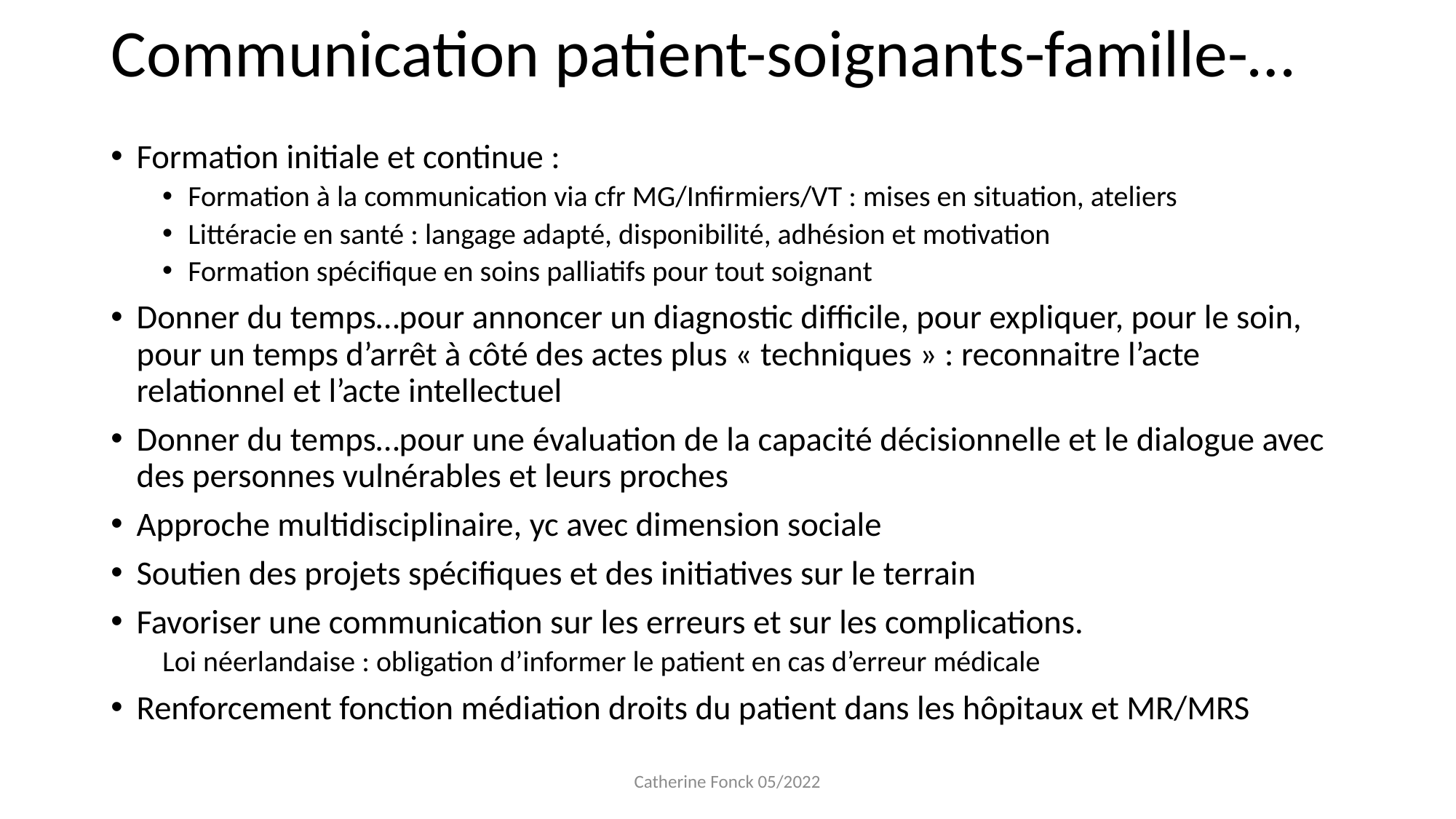

# Communication patient-soignants-famille-…
Formation initiale et continue :
Formation à la communication via cfr MG/Infirmiers/VT : mises en situation, ateliers
Littéracie en santé : langage adapté, disponibilité, adhésion et motivation
Formation spécifique en soins palliatifs pour tout soignant
Donner du temps…pour annoncer un diagnostic difficile, pour expliquer, pour le soin, pour un temps d’arrêt à côté des actes plus « techniques » : reconnaitre l’acte relationnel et l’acte intellectuel
Donner du temps…pour une évaluation de la capacité décisionnelle et le dialogue avec des personnes vulnérables et leurs proches
Approche multidisciplinaire, yc avec dimension sociale
Soutien des projets spécifiques et des initiatives sur le terrain
Favoriser une communication sur les erreurs et sur les complications.
Loi néerlandaise : obligation d’informer le patient en cas d’erreur médicale
Renforcement fonction médiation droits du patient dans les hôpitaux et MR/MRS

Catherine Fonck 05/2022